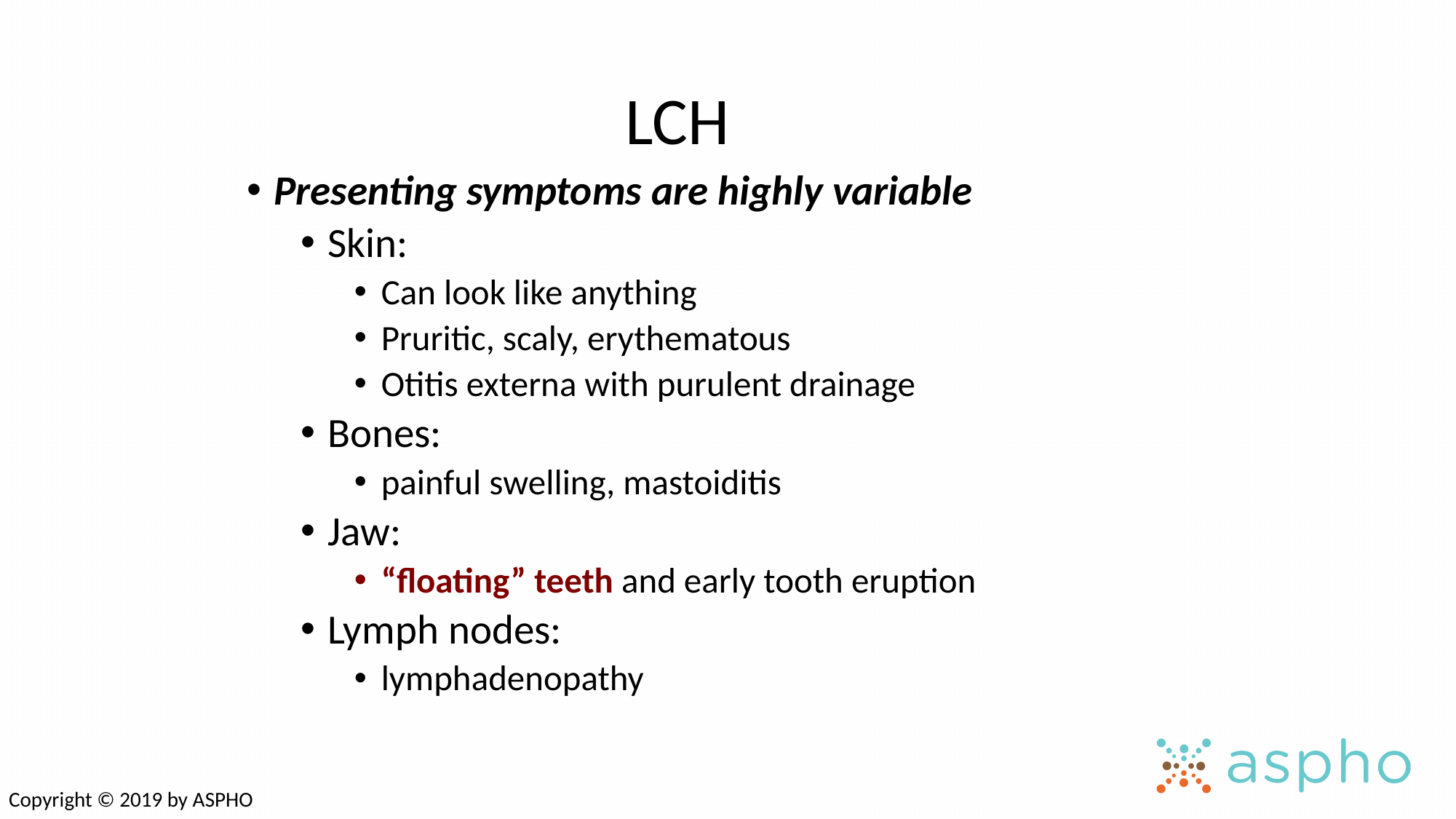

# LCH
Presenting symptoms are highly variable
Skin:
Can look like anything
Pruritic, scaly, erythematous
Otitis externa with purulent drainage
Bones:
painful swelling, mastoiditis
Jaw:
“floating” teeth and early tooth eruption
Lymph nodes:
lymphadenopathy

Copyright © 2019 by ASPHO